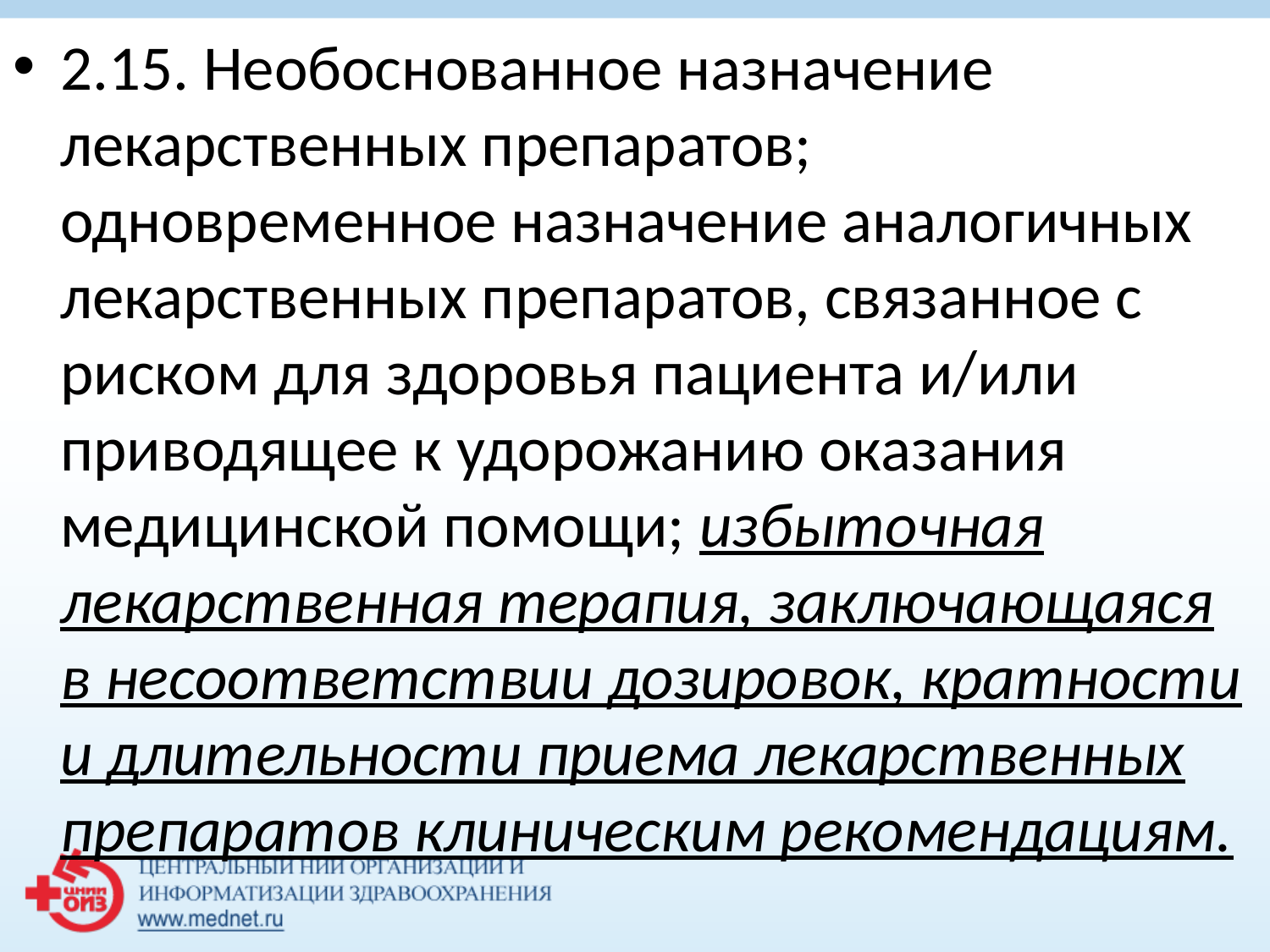

2.15. Необоснованное назначение лекарственных препаратов; одновременное назначение аналогичных лекарственных препаратов, связанное с риском для здоровья пациента и/или приводящее к удорожанию оказания медицинской помощи; избыточная лекарственная терапия, заключающаяся в несоответствии дозировок, кратности и длительности приема лекарственных препаратов клиническим рекомендациям.